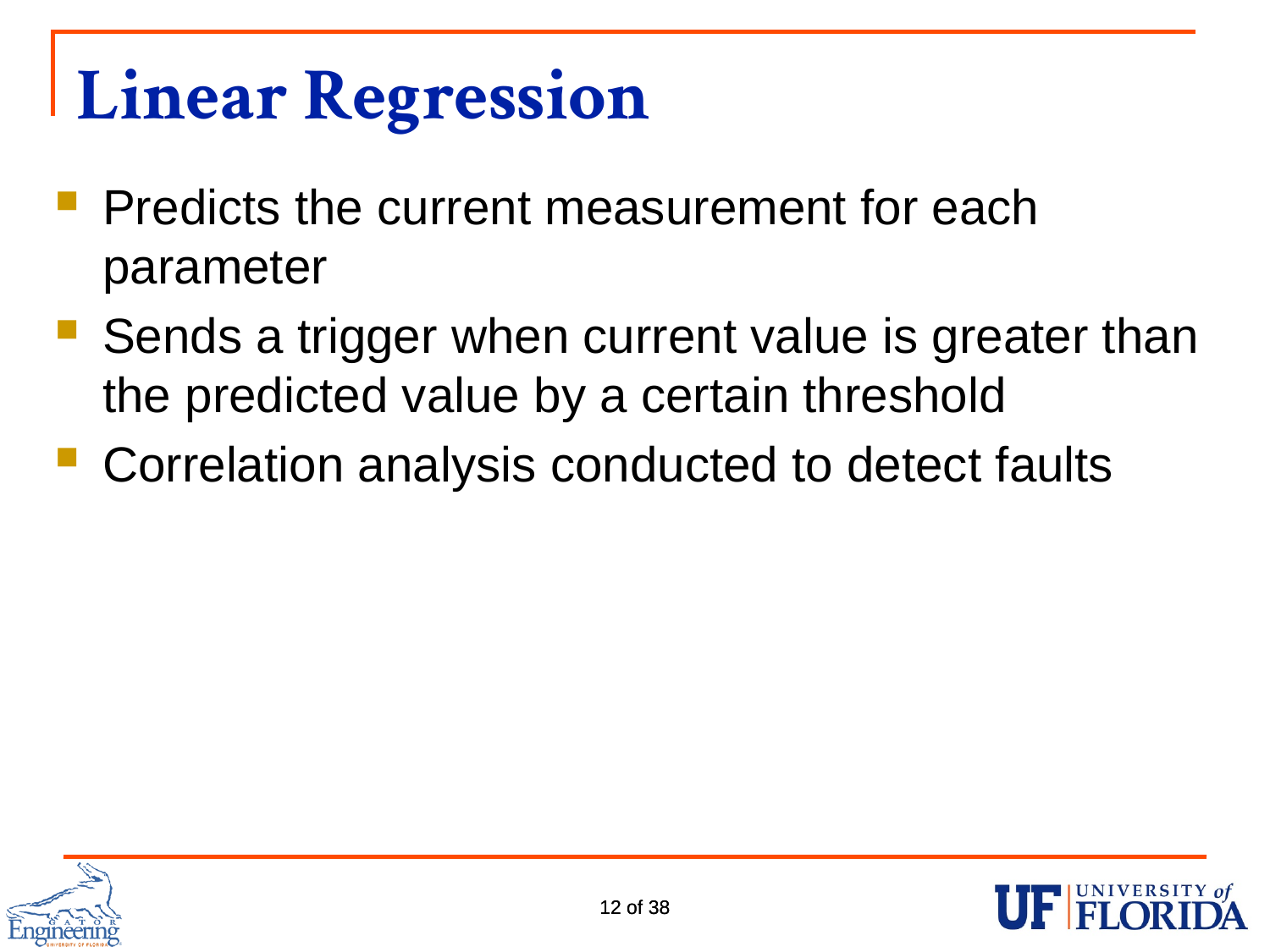

# Linear Regression
Predicts the current measurement for each parameter
Sends a trigger when current value is greater than the predicted value by a certain threshold
Correlation analysis conducted to detect faults